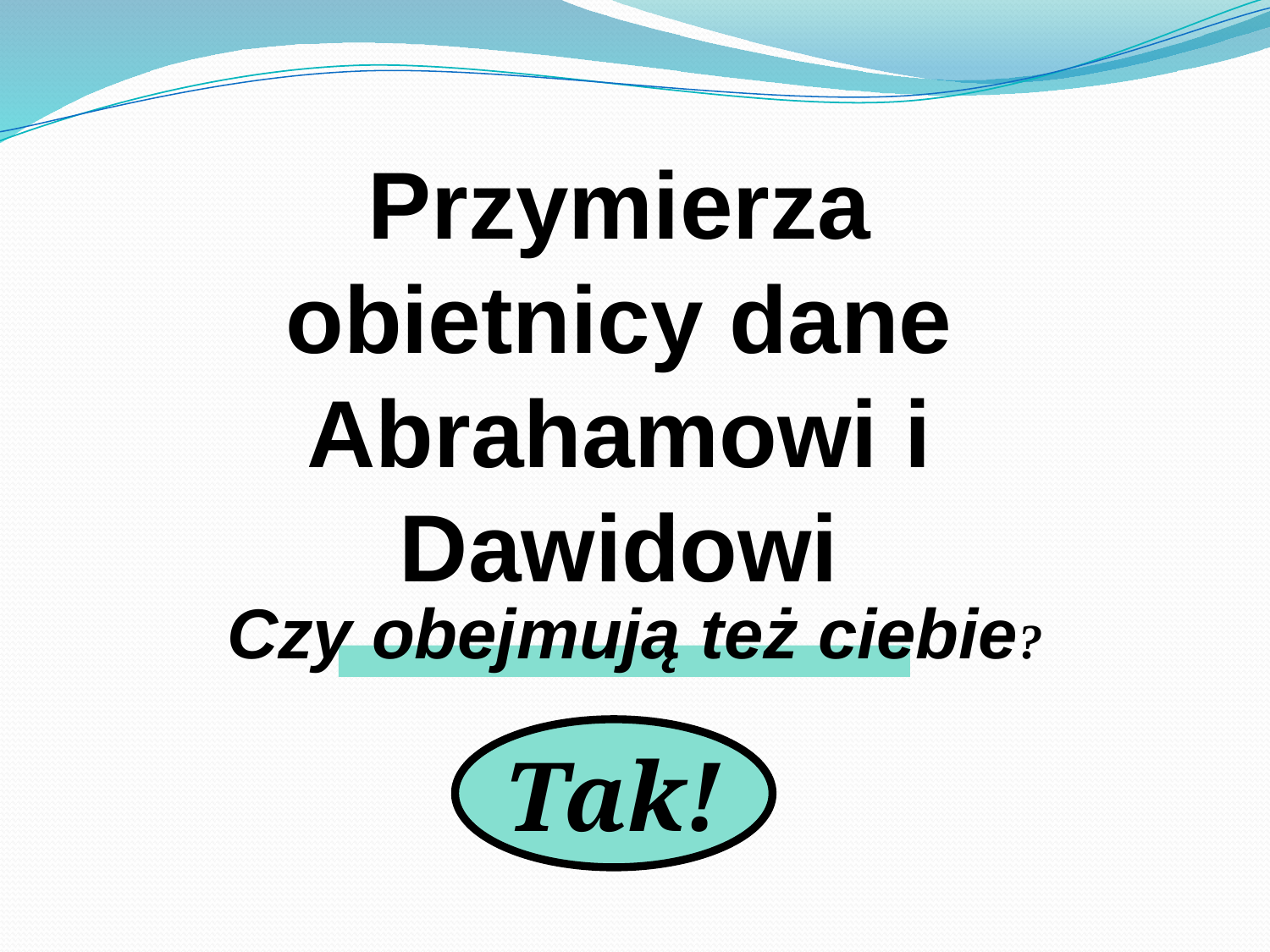

Przymierza obietnicy dane Abrahamowi i Dawidowi
Czy obejmują też ciebie?

Tak!